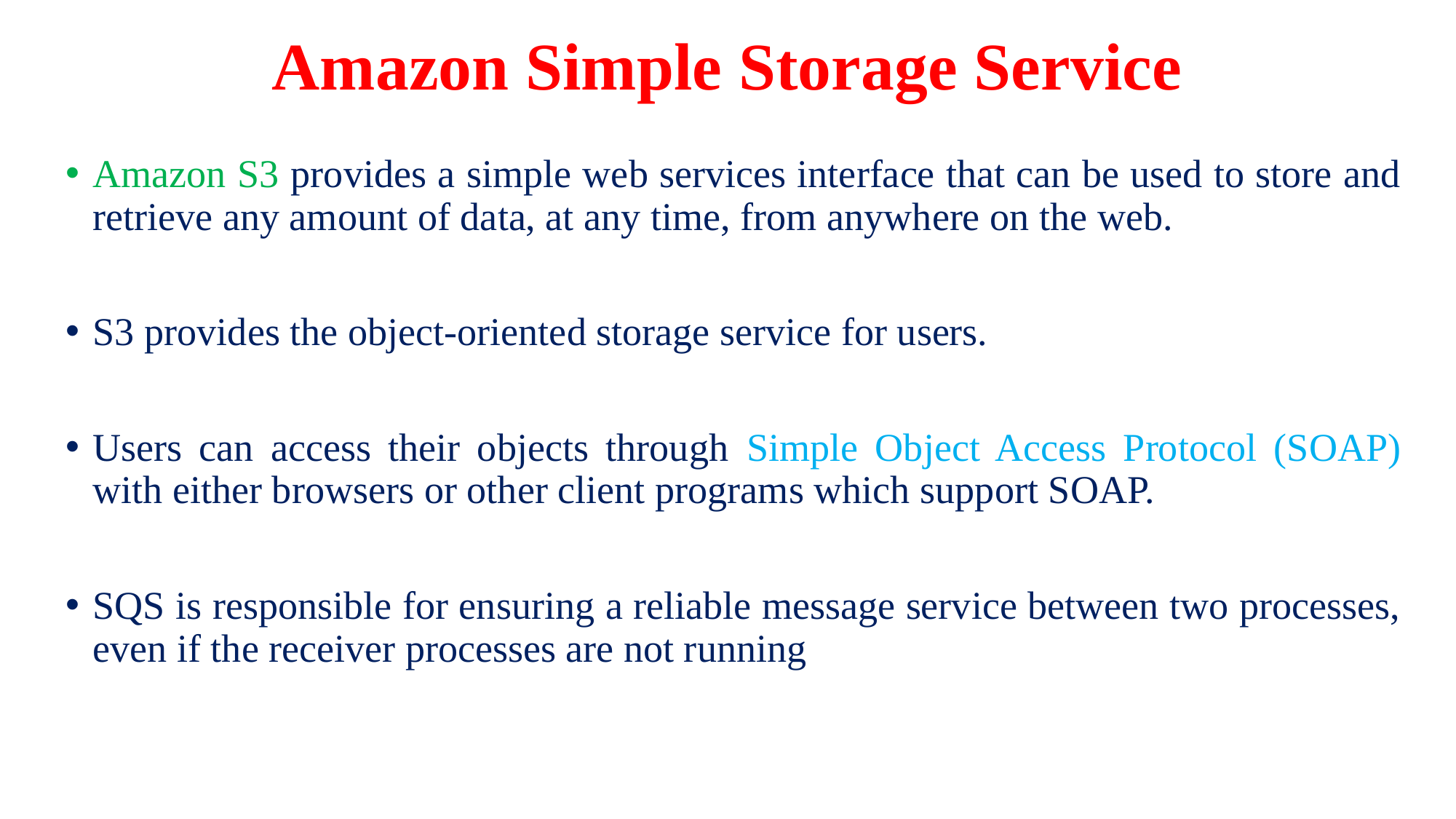

# Amazon Simple Storage Service
Amazon S3 provides a simple web services interface that can be used to store and retrieve any amount of data, at any time, from anywhere on the web.

S3 provides the object-oriented storage service for users.

Users can access their objects through Simple Object Access Protocol (SOAP) with either browsers or other client programs which support SOAP.

SQS is responsible for ensuring a reliable message service between two processes, even if the receiver processes are not running